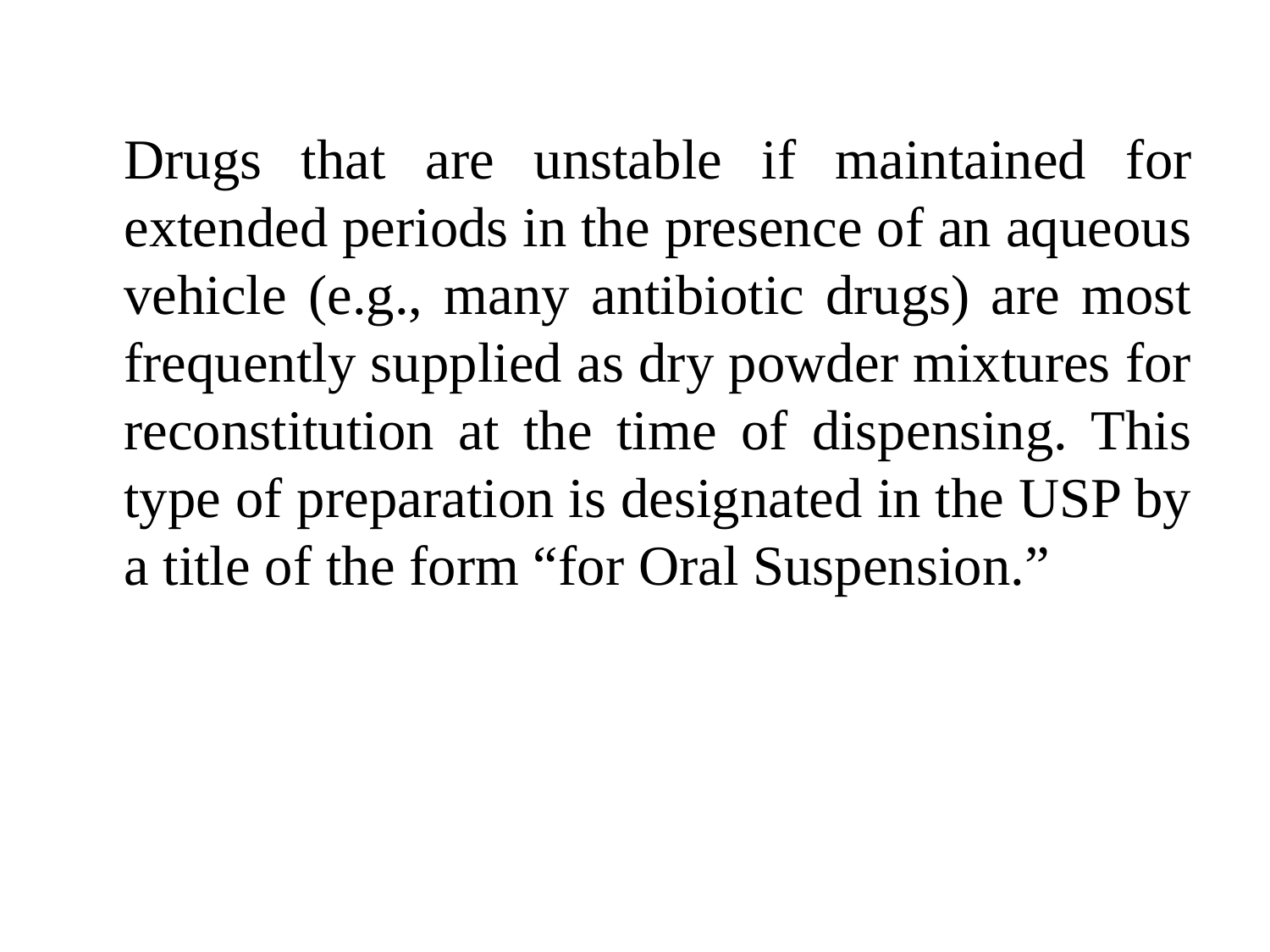

Drugs that are unstable if maintained for extended periods in the presence of an aqueous vehicle (e.g., many antibiotic drugs) are most frequently supplied as dry powder mixtures for reconstitution at the time of dispensing. This type of preparation is designated in the USP by a title of the form “for Oral Suspension.”